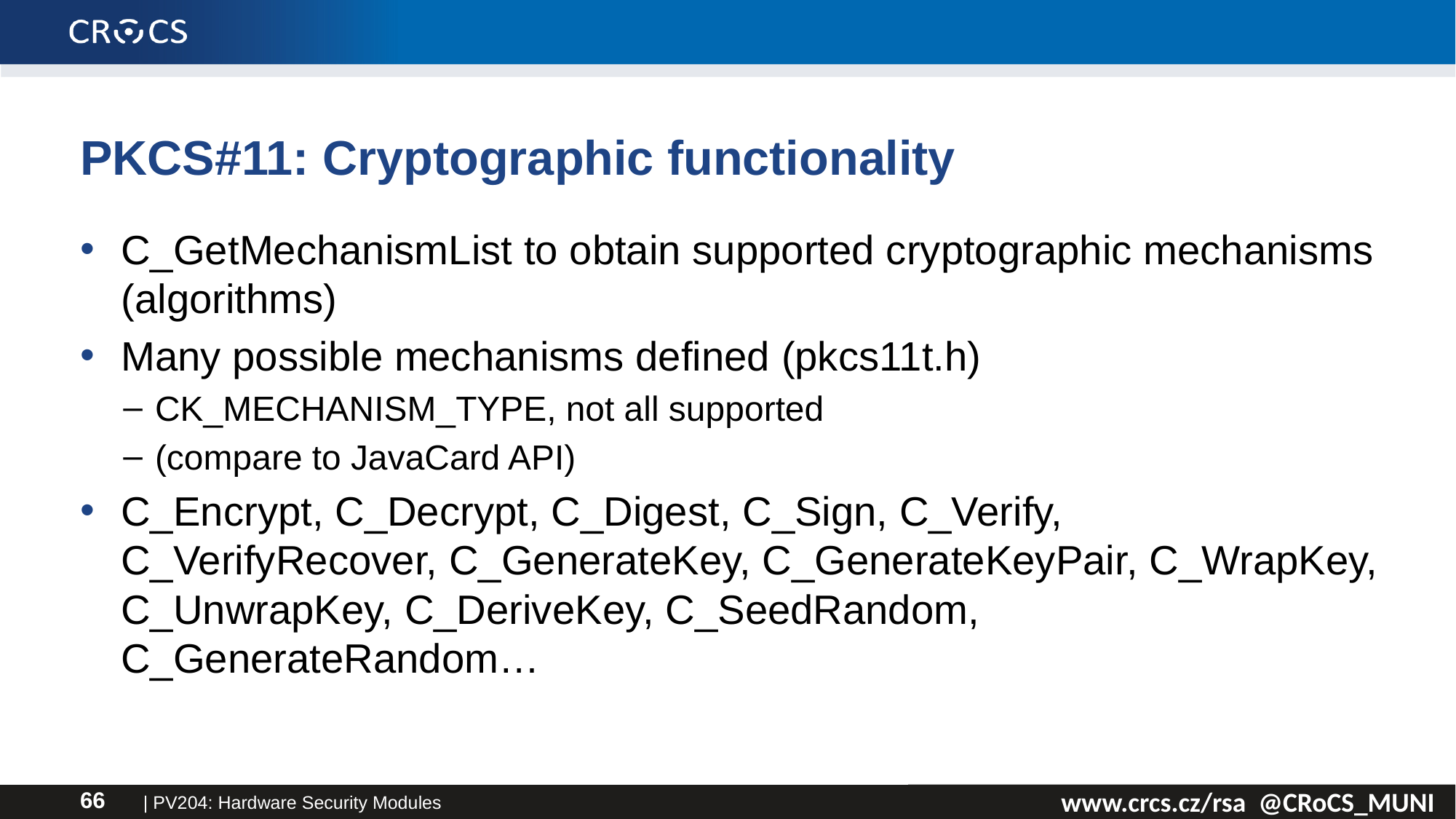

# PKCS#11: Cryptographic functionality
C_GetMechanismList to obtain supported cryptographic mechanisms (algorithms)
Many possible mechanisms defined (pkcs11t.h)
CK_MECHANISM_TYPE, not all supported
(compare to JavaCard API)
C_Encrypt, C_Decrypt, C_Digest, C_Sign, C_Verify, C_VerifyRecover, C_GenerateKey, C_GenerateKeyPair, C_WrapKey, C_UnwrapKey, C_DeriveKey, C_SeedRandom, C_GenerateRandom…
| PV204: Hardware Security Modules
66